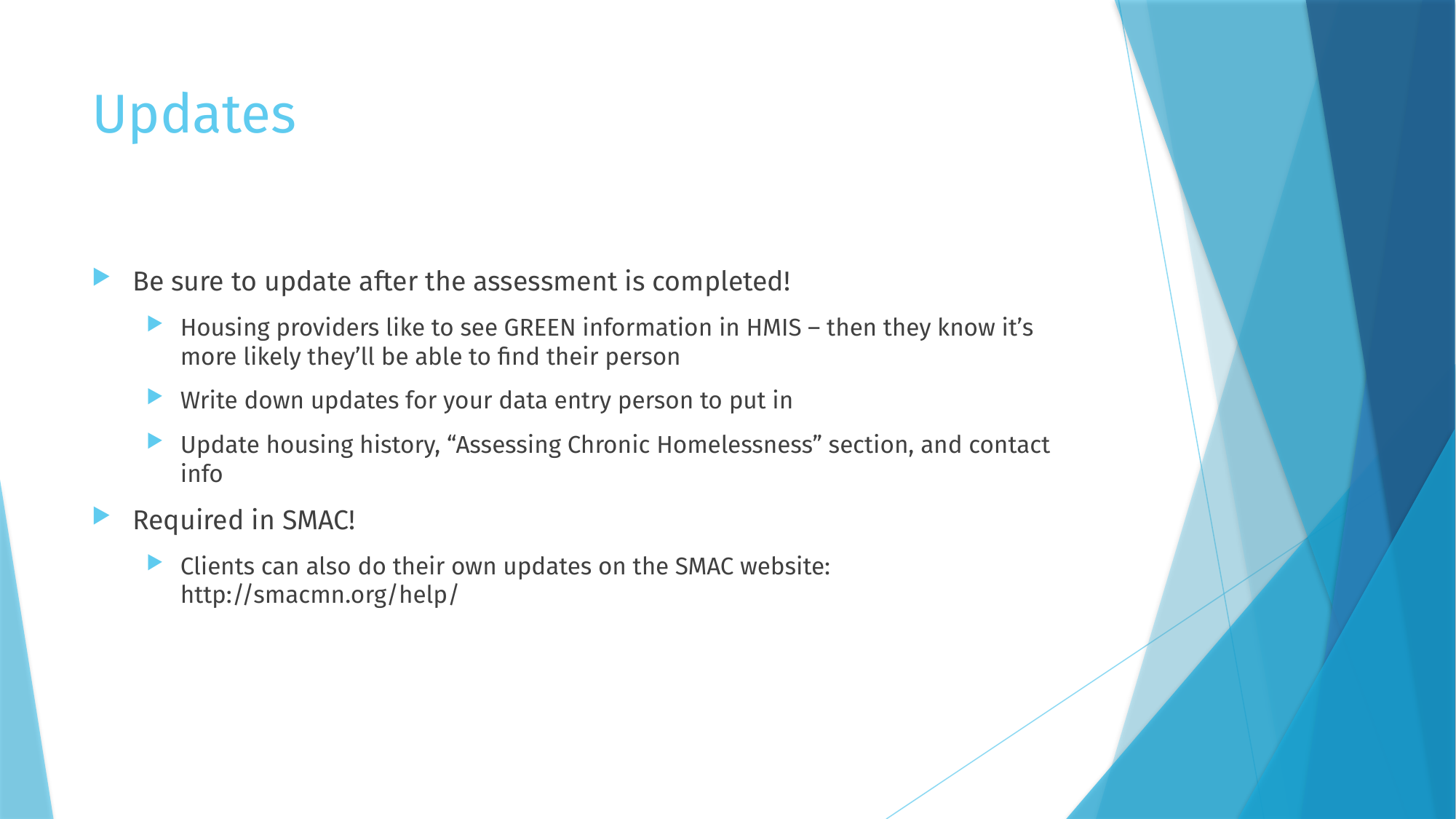

# Updates
Be sure to update after the assessment is completed!
Housing providers like to see GREEN information in HMIS – then they know it’s more likely they’ll be able to find their person
Write down updates for your data entry person to put in
Update housing history, “Assessing Chronic Homelessness” section, and contact info
Required in SMAC!
Clients can also do their own updates on the SMAC website: http://smacmn.org/help/